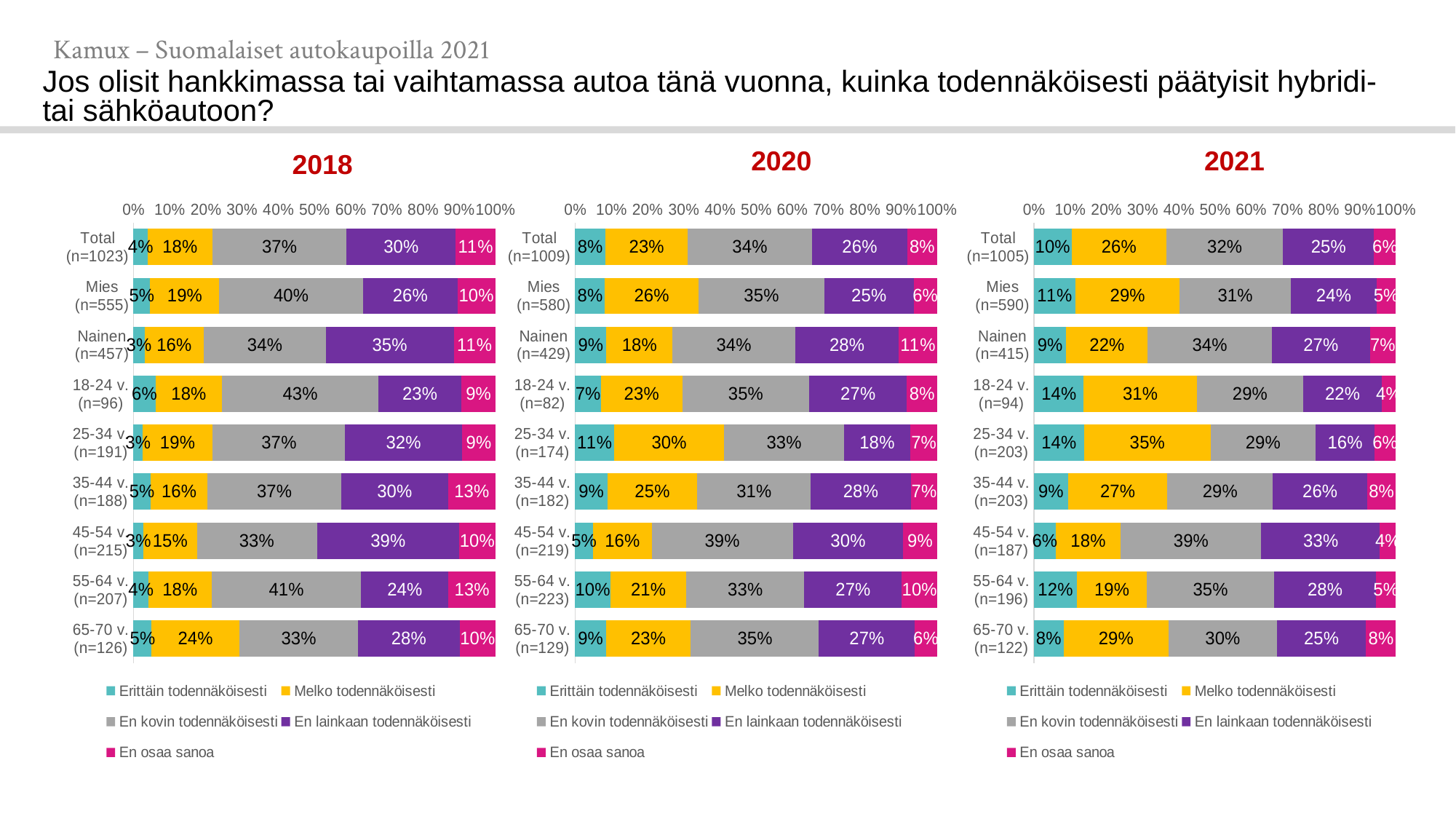

Kamux – Suomalaiset autokaupoilla 2021
Jos olisit hankkimassa tai vaihtamassa autoa tänä vuonna, kuinka todennäköisesti päätyisit hybridi- tai sähköautoon?

2020
2021
2018

### Chart

| Category | Erittäin todennäköisesti | Melko todennäköisesti | En kovin todennäköisesti | En lainkaan todennäköisesti | En osaa sanoa |
|---|---|---|---|---|---|
| Total (n=1023) | 0.03944338253849215 | 0.17897686091311202 | 0.3701833349410921 | 0.3023818222580114 | 0.10901459934929666 |
| Mies (n=555) | 0.046247864180241696 | 0.19103197104012692 | 0.3973764520186509 | 0.26099592263791677 | 0.10434779012306702 |
| Nainen (n=457) | 0.03102456820899107 | 0.16406173008840189 | 0.33653877305239155 | 0.3535863405600594 | 0.11478858809015263 |
| 18-24 v. (n=96) | 0.06135781730773578 | 0.18351178206616847 | 0.43201148359417213 | 0.23023923617937772 | 0.09287968085254601 |
| 25-34 v. (n=191) | 0.025345244391692376 | 0.19363914447644562 | 0.3662890028196913 | 0.32293752865282377 | 0.09178907965934867 |
| 35-44 v. (n=188) | 0.04750711739004192 | 0.15781032008562051 | 0.36885217593482034 | 0.29567218498154824 | 0.13015820160796915 |
| 45-54 v. (n=215) | 0.027292039014323404 | 0.14821922059342116 | 0.33167786365226 | 0.39308905689925744 | 0.09972181984073719 |
| 55-64 v. (n=207) | 0.041208326476955194 | 0.17519519614985662 | 0.41273687786643526 | 0.24142265256881984 | 0.12943694693793195 |
| 65-70 v. (n=126) | 0.04986092498599262 | 0.24356150637973062 | 0.3270654507546427 | 0.28131656895031515 | 0.09819554892931961 |

### Chart

| Category | Erittäin todennäköisesti | Melko todennäköisesti | En kovin todennäköisesti | En lainkaan todennäköisesti | En osaa sanoa |
|---|---|---|---|---|---|
| Total (n=1009) | 0.0838507027888084 | 0.226920938193931 | 0.3440362610329892 | 0.26305807092797523 | 0.08213402705629633 |
| Mies (n=580) | 0.08189239340283412 | 0.25968516028019667 | 0.34701205250991357 | 0.24726141696360882 | 0.06414897684344727 |
| Nainen (n=429) | 0.08650096117343675 | 0.18257980654135889 | 0.34000900345606616 | 0.2844363142831781 | 0.10647391454596011 |
| 18-24 v. (n=82) | 0.07101636376294254 | 0.22518996356895607 | 0.3506077950503169 | 0.27024388484614414 | 0.08294199277164024 |
| 25-34 v. (n=174) | 0.10778519449813767 | 0.30443806263114676 | 0.33035740996480933 | 0.184183984881582 | 0.07323534802432166 |
| 35-44 v. (n=182) | 0.08992788998563066 | 0.24762062203799207 | 0.3137821426505705 | 0.27632705869467195 | 0.07234228663113473 |
| 45-54 v. (n=219) | 0.04953571270093362 | 0.16201660823208885 | 0.3902676675992358 | 0.3043908538356994 | 0.0937891576320421 |
| 55-64 v. (n=223) | 0.09775505425272245 | 0.20925083854060653 | 0.32615758298356423 | 0.2694088932630252 | 0.09742763096008084 |
| 65-70 v. (n=129) | 0.0852426318553941 | 0.23492836346358456 | 0.35365508550167024 | 0.26503288045017637 | 0.061141038729174084 |

### Chart

| Category | Erittäin todennäköisesti | Melko todennäköisesti | En kovin todennäköisesti | En lainkaan todennäköisesti | En osaa sanoa |
|---|---|---|---|---|---|
| Total (n=1005) | 0.10430392118153611 | 0.261830857551415 | 0.32205369085183444 | 0.2516940813862868 | 0.06011744902892799 |
| Mies (n=590) | 0.1145722248144187 | 0.28840183131958336 | 0.30646800171808825 | 0.23849330640800837 | 0.05206463573989986 |
| Nainen (n=415) | 0.08972920937774194 | 0.22411632369432616 | 0.3441758383368787 | 0.2704311092122864 | 0.0715475193787654 |
| 18-24 v. (n=94) | 0.13802292036154282 | 0.31209345463949933 | 0.29455238636007536 | 0.21626646485714413 | 0.03906477378173865 |
| 25-34 v. (n=203) | 0.13843502383558454 | 0.34988322678756684 | 0.2902252443323783 | 0.16276952834966305 | 0.05868697669480636 |
| 35-44 v. (n=203) | 0.09439395090916633 | 0.27468232968767475 | 0.29119255260175314 | 0.26129619814691313 | 0.07843496865449608 |
| 45-54 v. (n=187) | 0.06014526963564433 | 0.18009957748897348 | 0.3880990299371646 | 0.3279750630594976 | 0.04368105987872001 |
| 55-64 v. (n=196) | 0.1191068425349694 | 0.193087771148491 | 0.35148904069289016 | 0.28170829063872926 | 0.054608054984921245 |
| 65-70 v. (n=122) | 0.08190853135299307 | 0.29046814899625056 | 0.29927469742205676 | 0.24618626216413542 | 0.08216236006456504 |